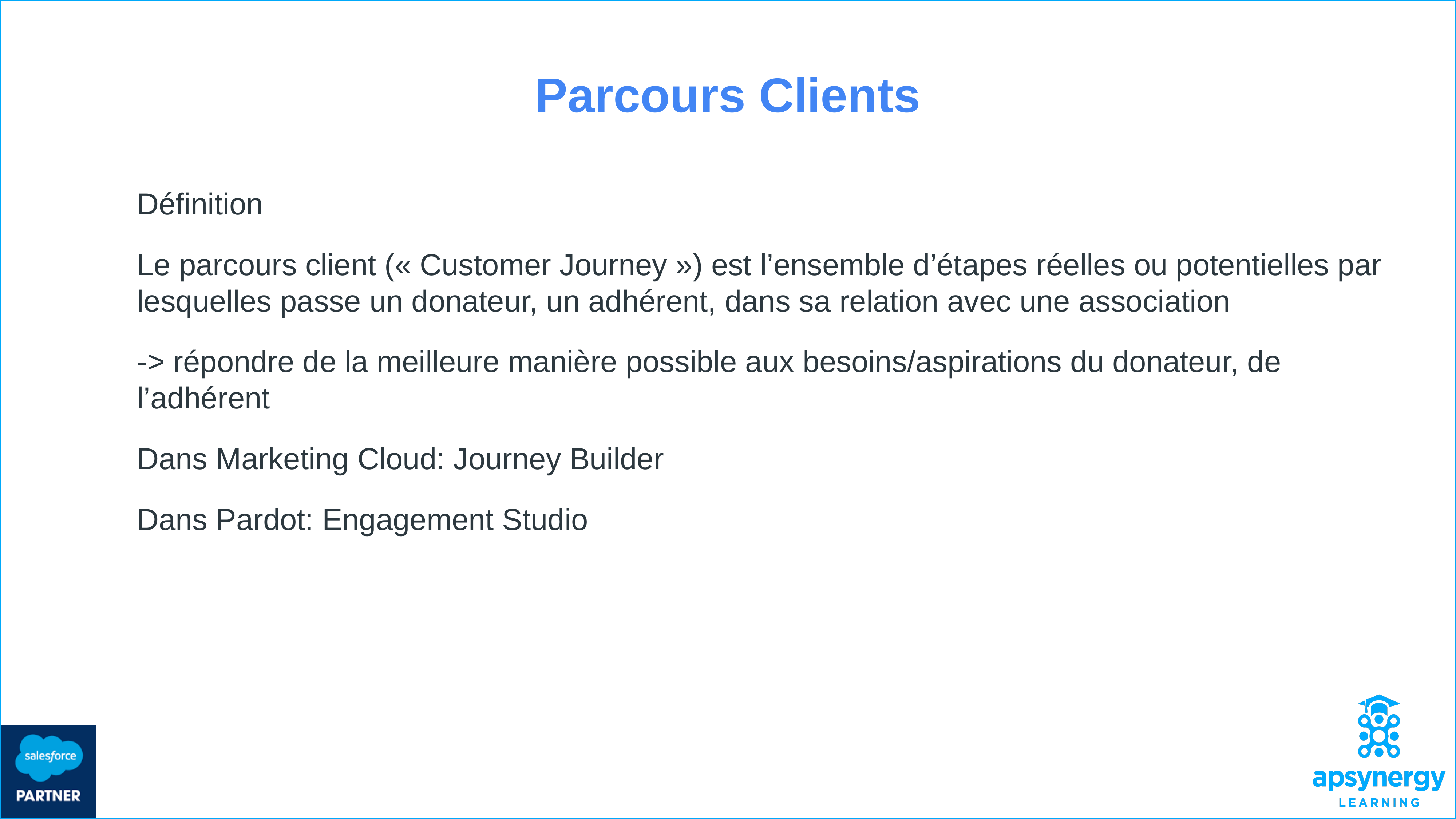

# Parcours Clients

Définition
Le parcours client (« Customer Journey ») est l’ensemble d’étapes réelles ou potentielles par lesquelles passe un donateur, un adhérent, dans sa relation avec une association
-> répondre de la meilleure manière possible aux besoins/aspirations du donateur, de l’adhérent
Dans Marketing Cloud: Journey Builder
Dans Pardot: Engagement Studio